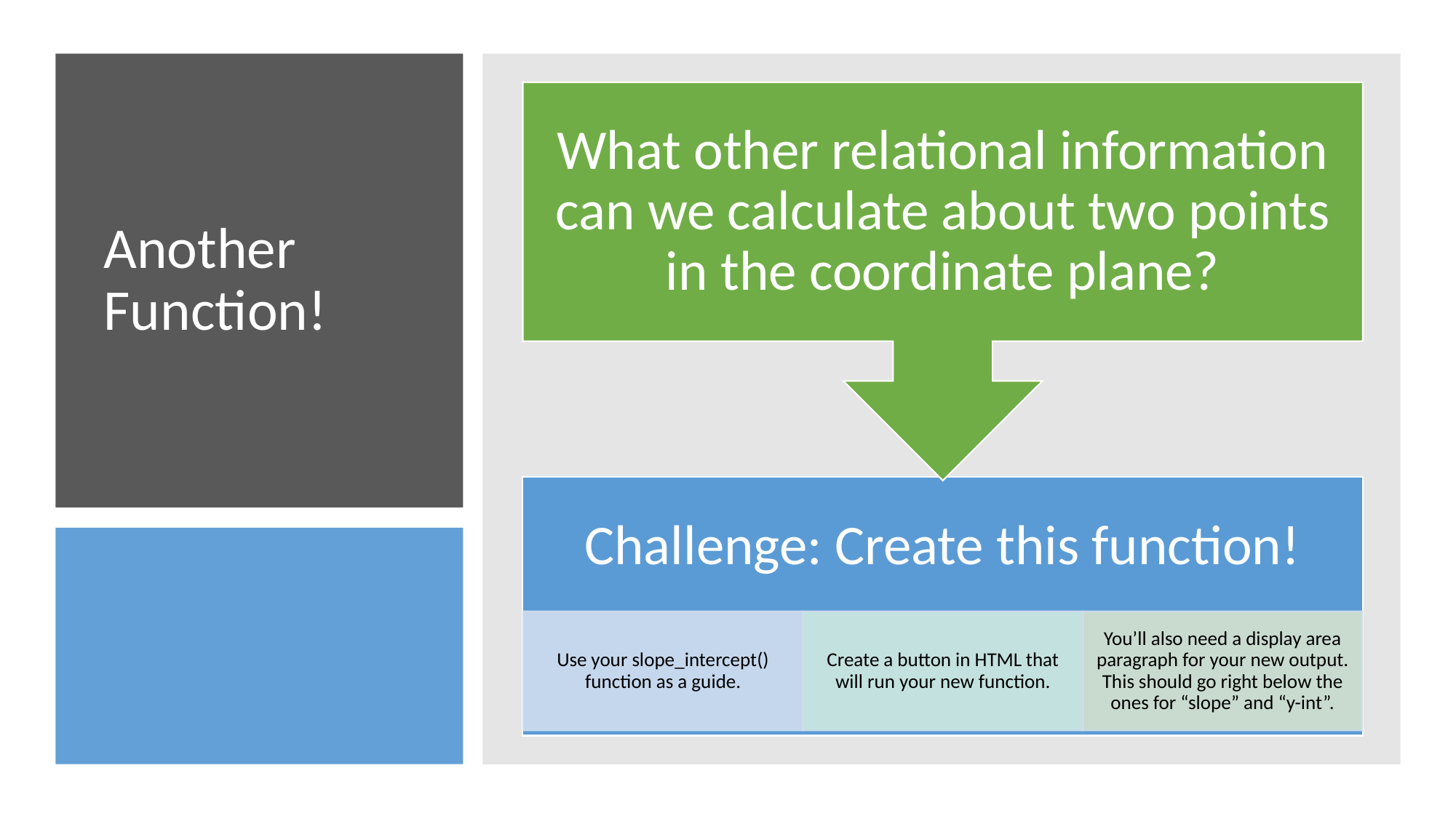

Challenge: Create this function!
Use your slope_intercept() function as a guide.
Create a button in HTML that will run your new function.
You’ll also need a display area paragraph for your new output. This should go right below the ones for “slope” and “y-int”.
What other relational information can we calculate about two points in the coordinate plane?
# Another Function!